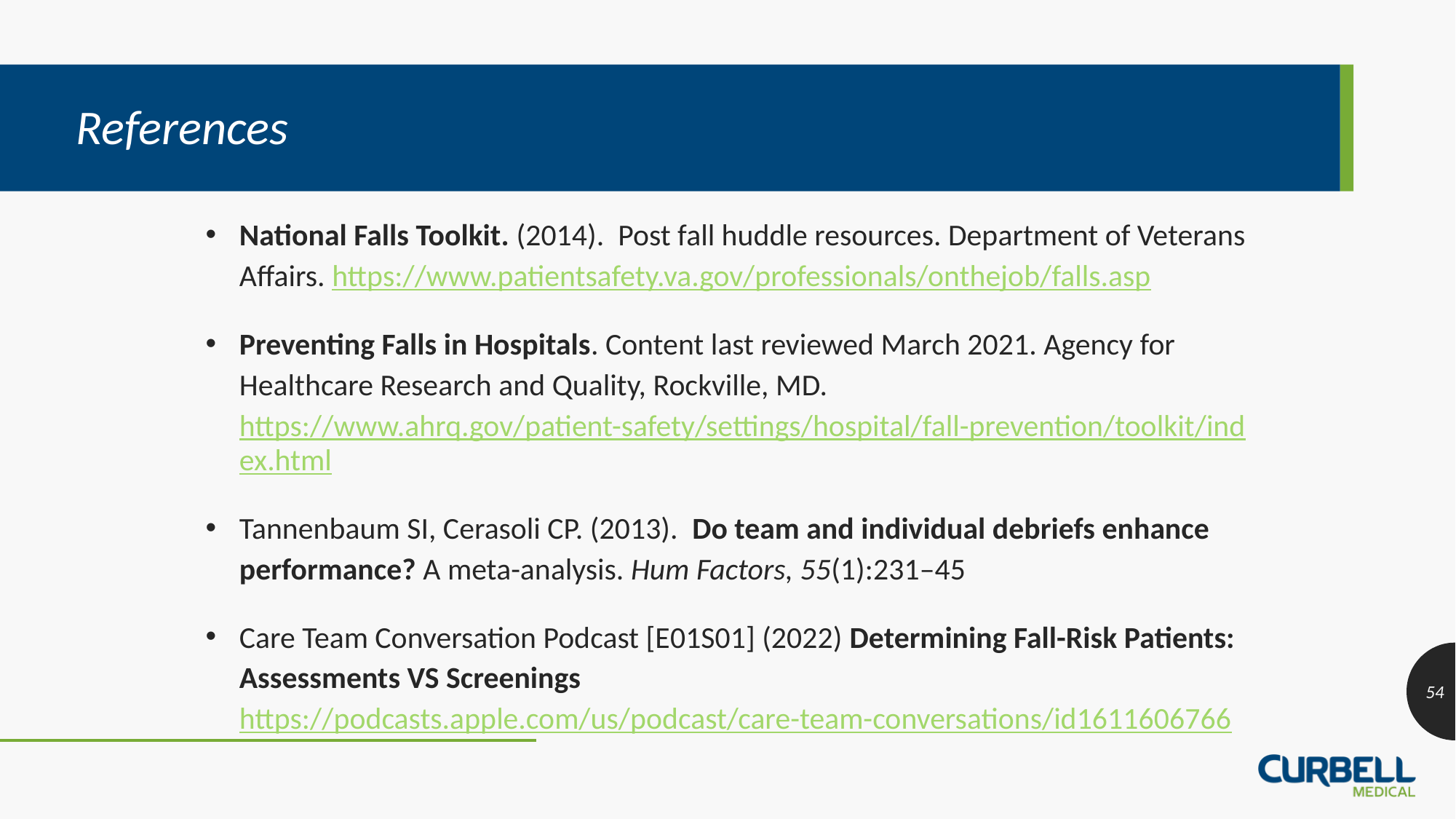

# References
National Falls Toolkit. (2014).  Post fall huddle resources. Department of Veterans Affairs. https://www.patientsafety.va.gov/professionals/onthejob/falls.asp
Preventing Falls in Hospitals. Content last reviewed March 2021. Agency for Healthcare Research and Quality, Rockville, MD. https://www.ahrq.gov/patient-safety/settings/hospital/fall-prevention/toolkit/index.html
Tannenbaum SI, Cerasoli CP. (2013).  Do team and individual debriefs enhance performance? A meta-analysis. Hum Factors, 55(1):231–45
Care Team Conversation Podcast [E01S01] (2022) Determining Fall-Risk Patients: Assessments VS Screenings https://podcasts.apple.com/us/podcast/care-team-conversations/id1611606766
54